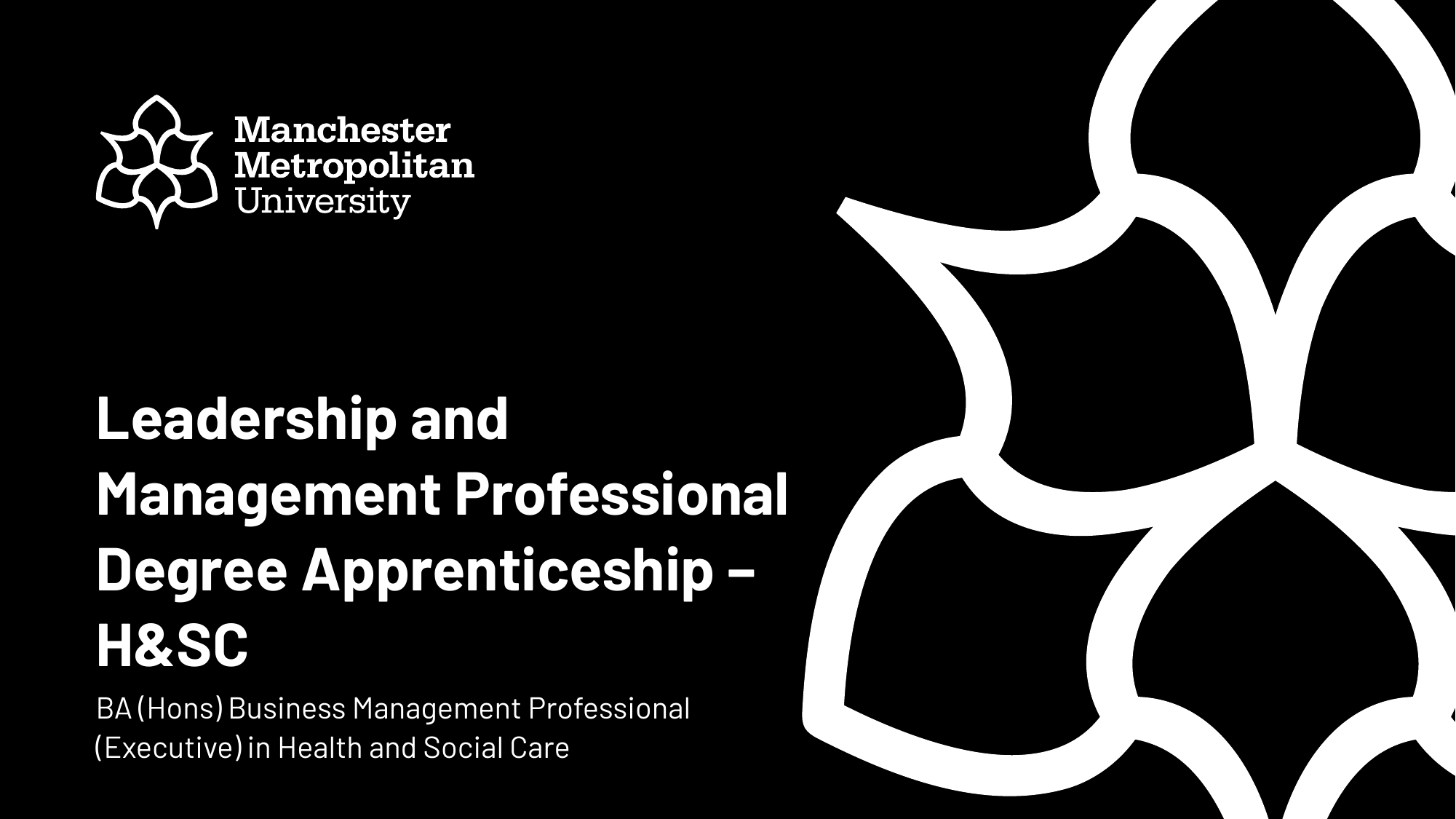

# Leadership and Management Professional Degree Apprenticeship – H&SC
BA (Hons) Business Management Professional (Executive) in Health and Social Care